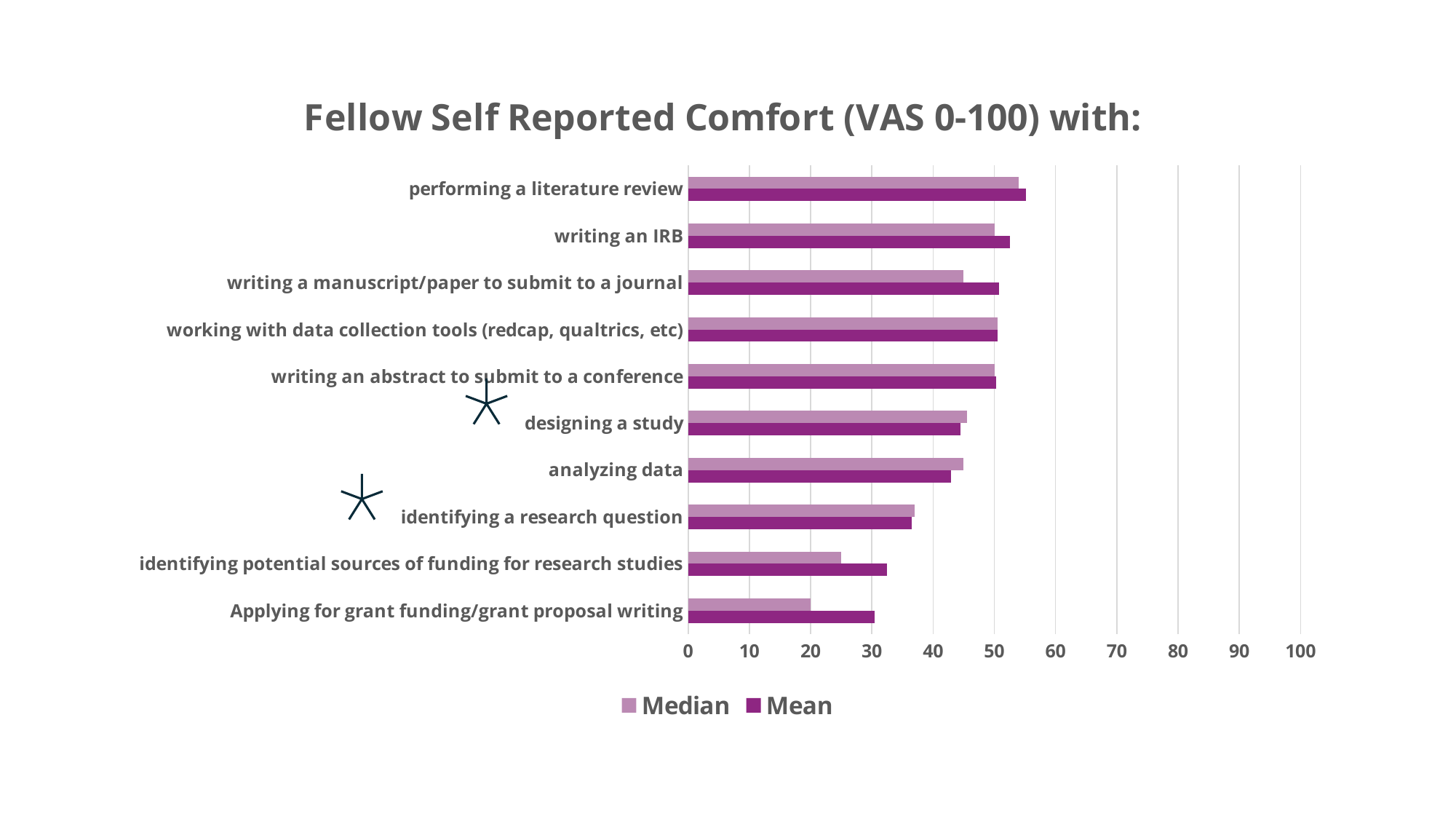

### Chart: Fellow Self Reported Comfort (VAS 0-100) with:

| Category | Mean | Median |
|---|---|---|
| Applying for grant funding/grant proposal writing | 30.4 | 20.0 |
| identifying potential sources of funding for research studies | 32.5 | 25.0 |
| identifying a research question | 36.5 | 37.0 |
| analyzing data | 42.875 | 45.0 |
| designing a study | 44.5 | 45.5 |
| writing an abstract to submit to a conference | 50.25 | 50.0 |
| working with data collection tools (redcap, qualtrics, etc) | 50.5 | 50.5 |
| writing a manuscript/paper to submit to a journal | 50.75 | 45.0 |
| writing an IRB | 52.57142857142857 | 50.0 |
| performing a literature review | 55.125 | 54.0 |